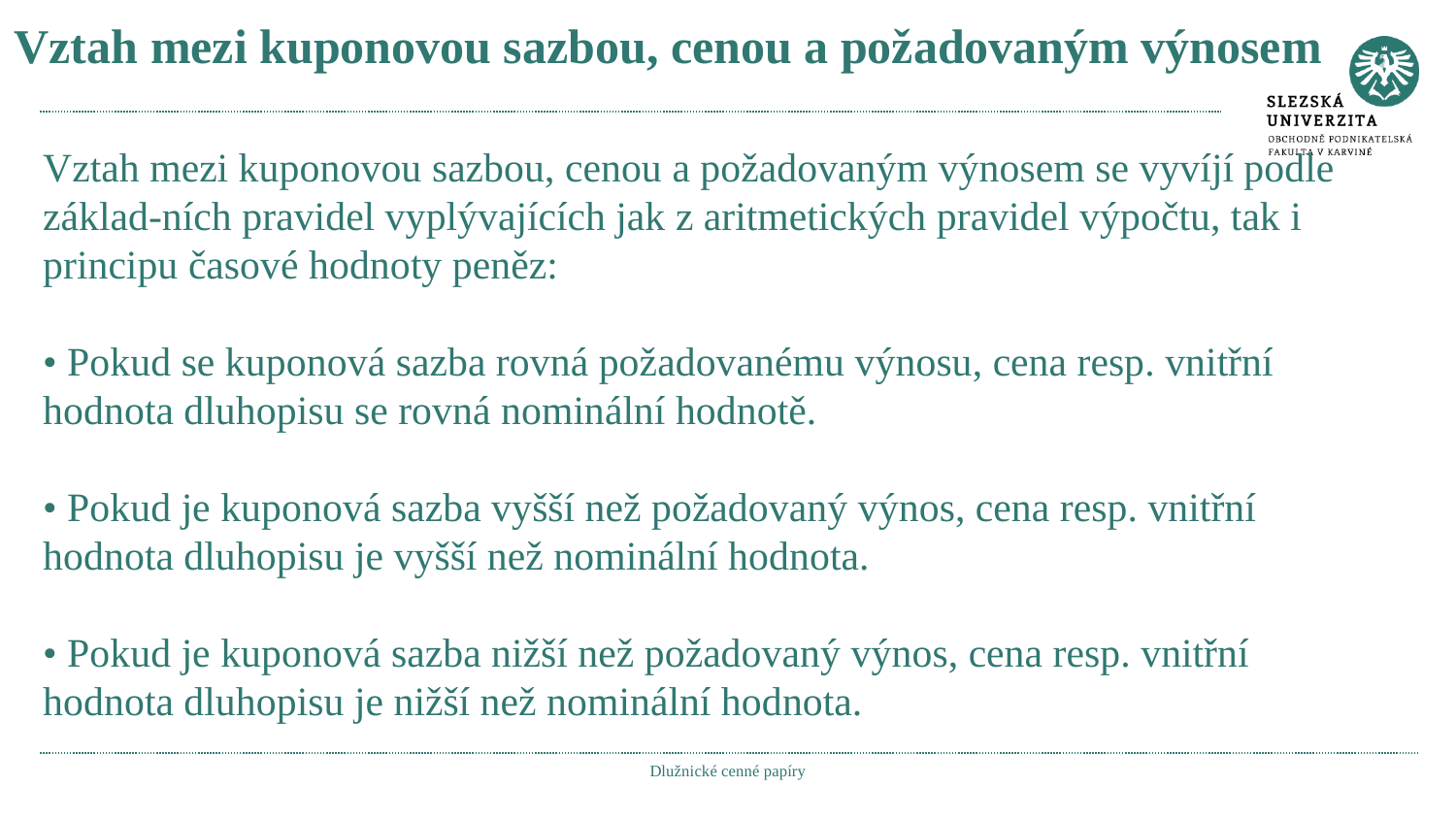

# Vztah mezi kuponovou sazbou, cenou a požadovaným výnosem
Vztah mezi kuponovou sazbou, cenou a požadovaným výnosem se vyvíjí podle základ-ních pravidel vyplývajících jak z aritmetických pravidel výpočtu, tak i principu časové hodnoty peněz:

• Pokud se kuponová sazba rovná požadovanému výnosu, cena resp. vnitřní hodnota dluhopisu se rovná nominální hodnotě.

• Pokud je kuponová sazba vyšší než požadovaný výnos, cena resp. vnitřní hodnota dluhopisu je vyšší než nominální hodnota.

• Pokud je kuponová sazba nižší než požadovaný výnos, cena resp. vnitřní hodnota dluhopisu je nižší než nominální hodnota.
Dlužnické cenné papíry